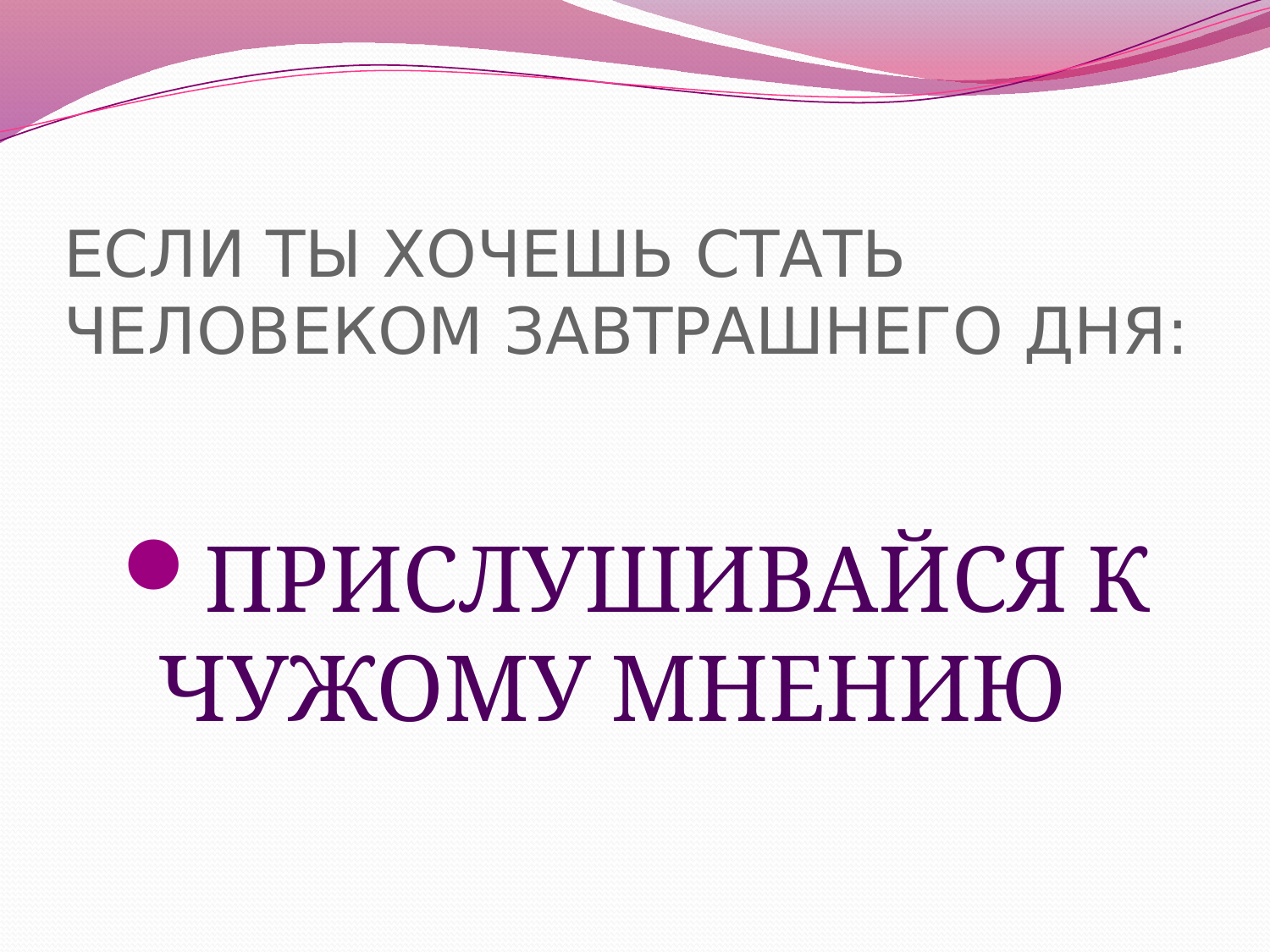

# ЕСЛИ ТЫ ХОЧЕШЬ СТАТЬ ЧЕЛОВЕКОМ ЗАВТРАШНЕГО ДНЯ:

ПРИСЛУШИВАЙСЯ К ЧУЖОМУ МНЕНИЮ